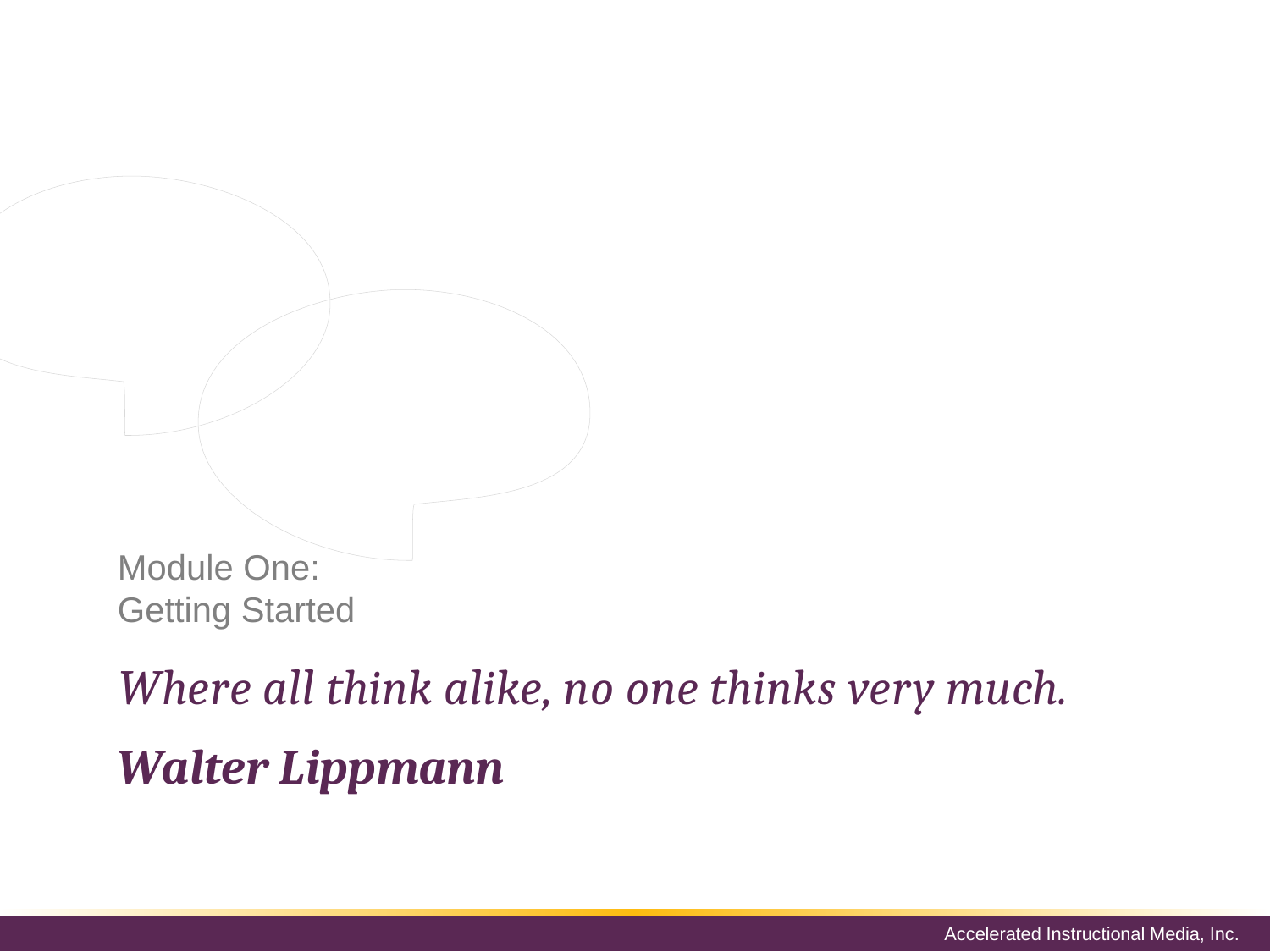

Wherever two or more people come together, there is the possibility of conflict.
This course will give participants a six-step process that they can use and modify to resolve conflicts of any size.
# Module One: Getting Started
Where all think alike, no one thinks very much.
Walter Lippmann